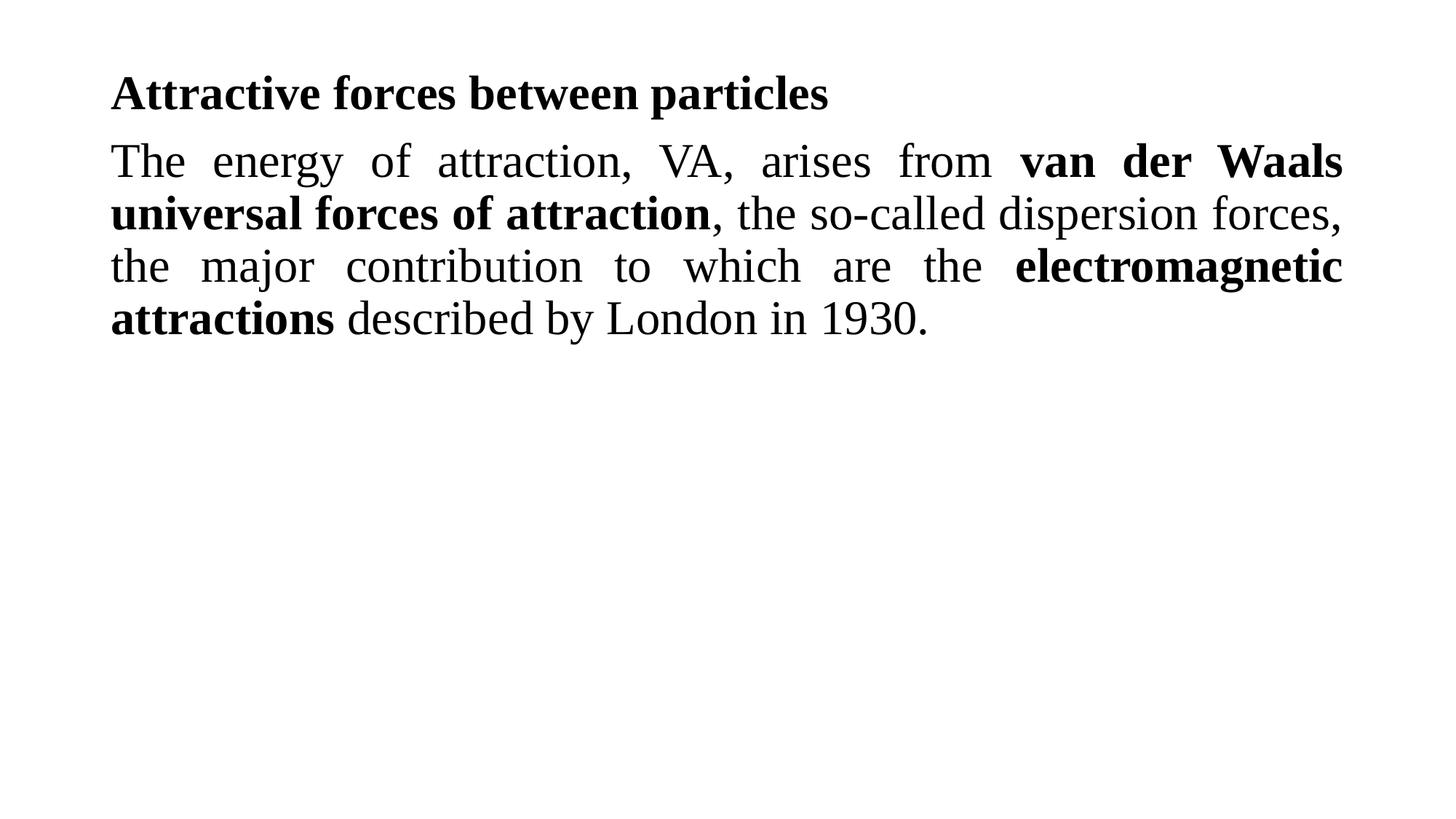

Attractive forces between particles
The energy of attraction, VA, arises from van der Waals universal forces of attraction, the so-called dispersion forces, the major contribution to which are the electromagnetic attractions described by London in 1930.